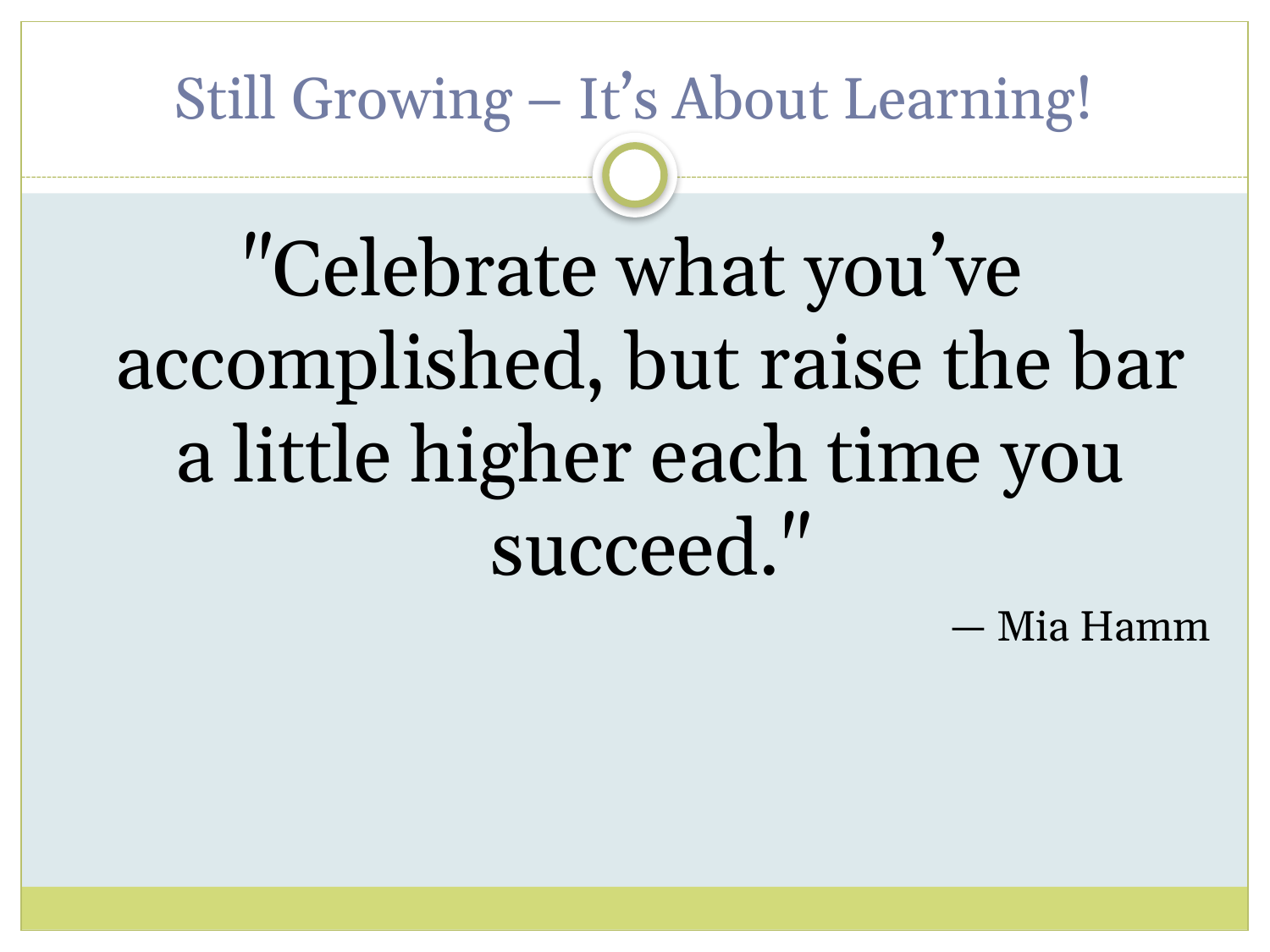

# Still Growing – It’s About Learning!
"Celebrate what you’ve accomplished, but raise the bar a little higher each time you succeed."
— Mia Hamm